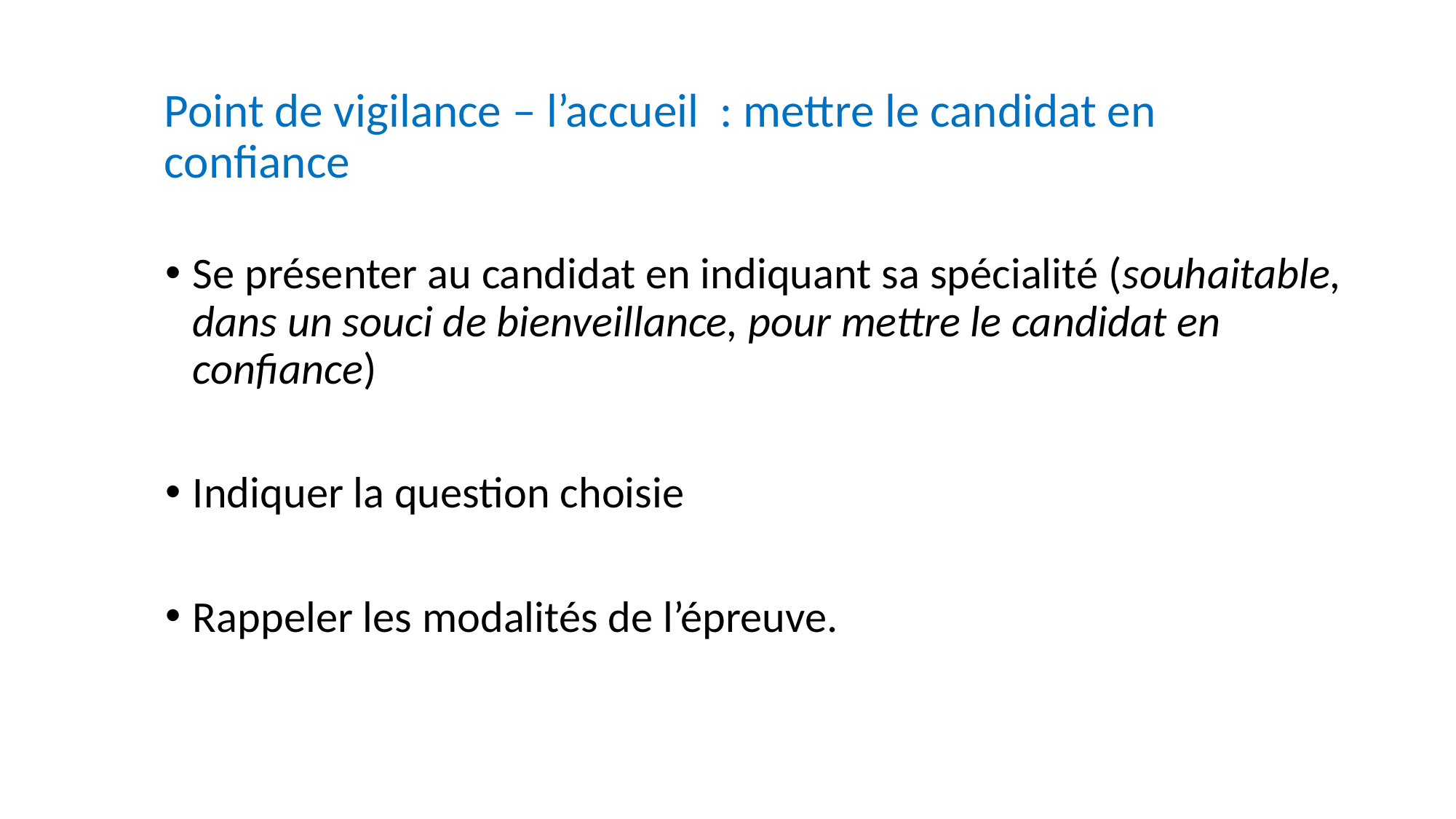

# Point de vigilance – l’accueil  : mettre le candidat en confiance

Se présenter au candidat en indiquant sa spécialité (souhaitable, dans un souci de bienveillance, pour mettre le candidat en confiance)

Indiquer la question choisie

Rappeler les modalités de l’épreuve.